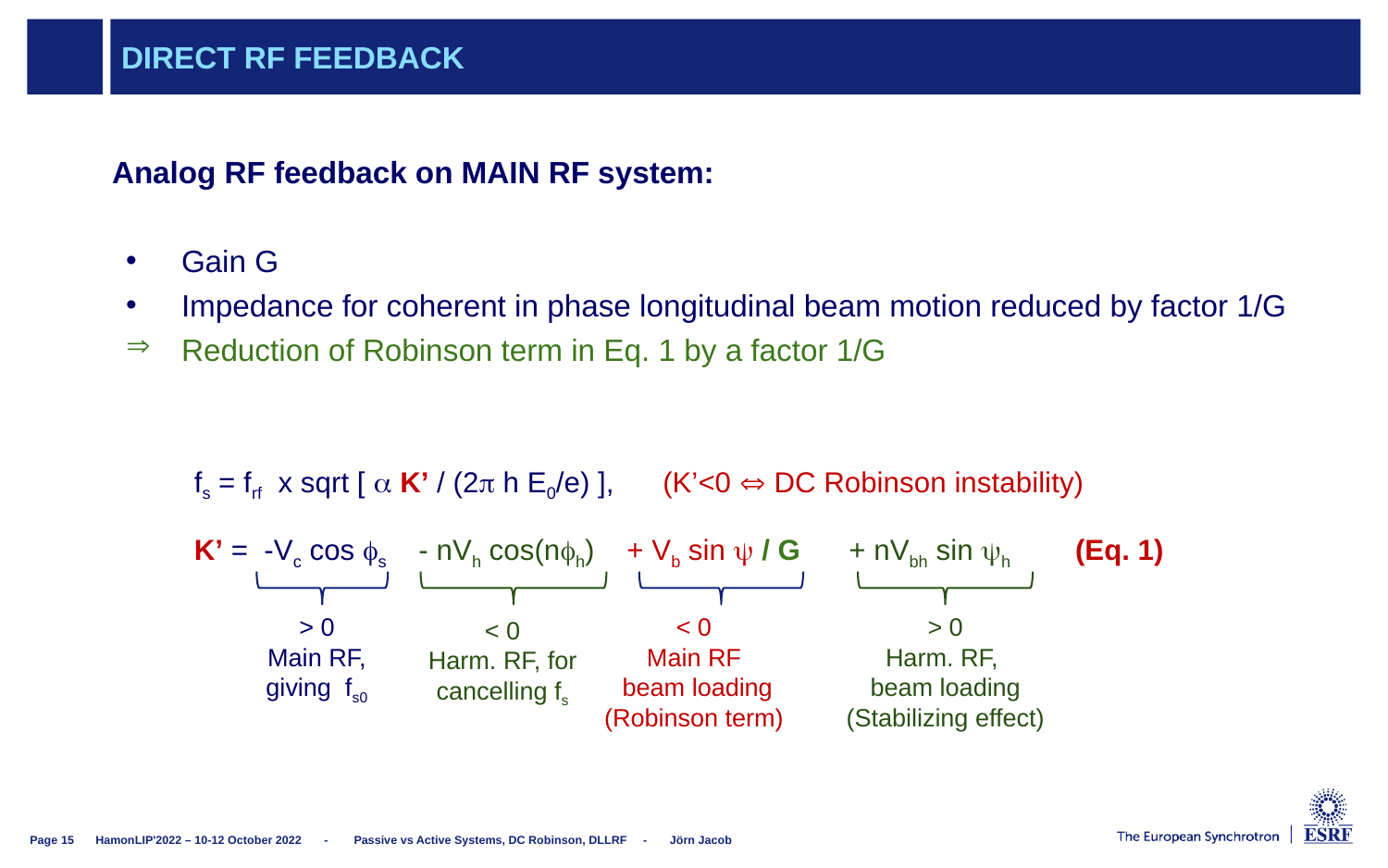

# Direct RF Feedback
Analog RF feedback on MAIN RF system:

Gain G
Impedance for coherent in phase longitudinal beam motion reduced by factor 1/G
Reduction of Robinson term in Eq. 1 by a factor 1/G

fs = frf  x sqrt [ α K’ / (2π h E0/e) ],     	(K’<0 ⇔ DC Robinson instability)
K’ =  -Vc cos φs    - nVh cos(nφh)    + Vb sin ψ / G      + nVbh sin ψh        (Eq. 1)

> 0
Main RF, giving  fs0
< 0
Main RF
 beam loading
(Robinson term)
> 0
Harm. RF,
beam loading
(Stabilizing effect)
< 0
Harm. RF, for cancelling fs
HamonLIP'2022 – 10-12 October 2022       -        Passive vs Active Systems, DC Robinson, DLLRF     -       Jörn Jacob
Page 15